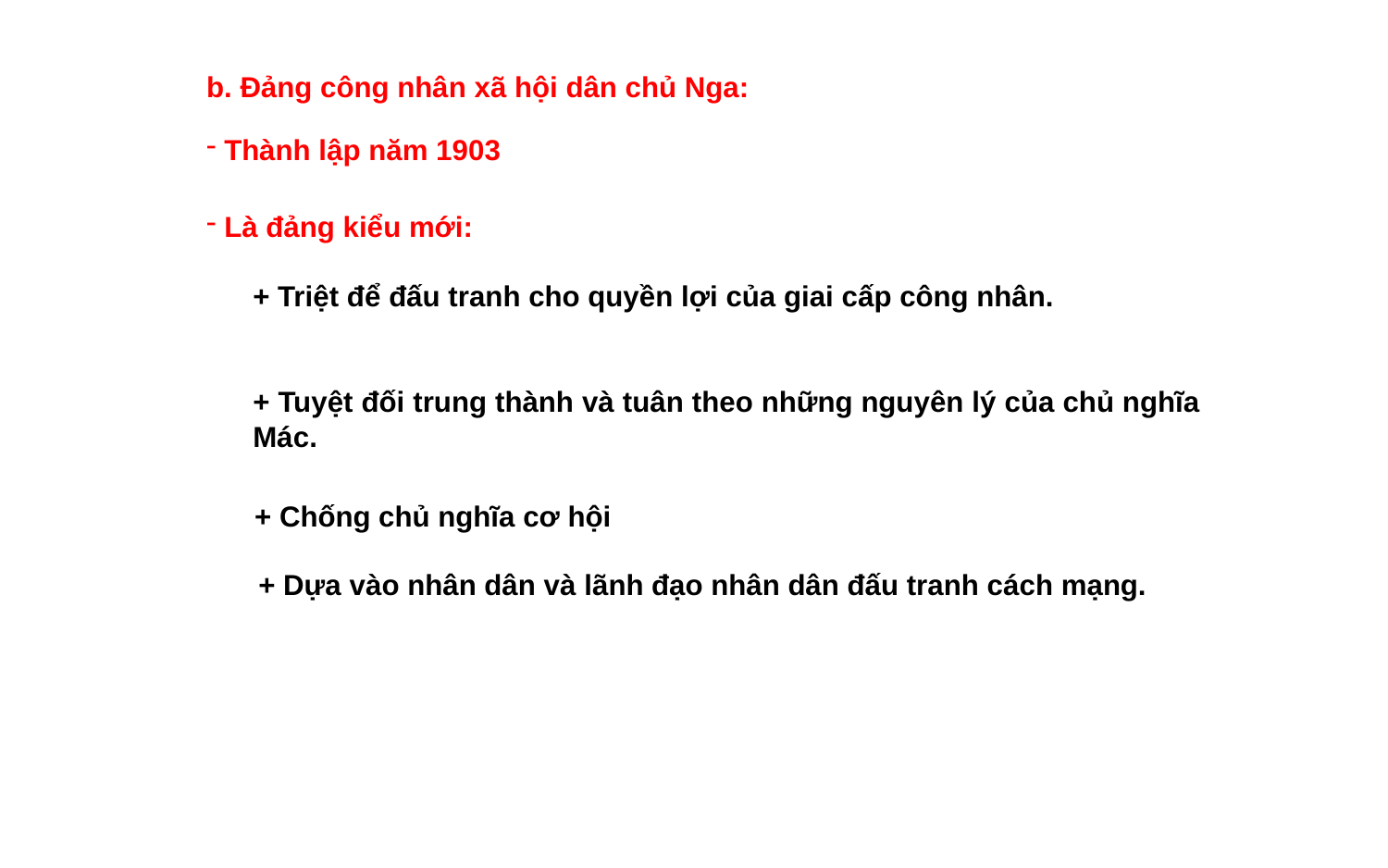

b. Đảng công nhân xã hội dân chủ Nga:
 Thành lập năm 1903
 Là đảng kiểu mới:
+ Triệt để đấu tranh cho quyền lợi của giai cấp công nhân.
+ Tuyệt đối trung thành và tuân theo những nguyên lý của chủ nghĩa Mác.
+ Chống chủ nghĩa cơ hội
+ Dựa vào nhân dân và lãnh đạo nhân dân đấu tranh cách mạng.